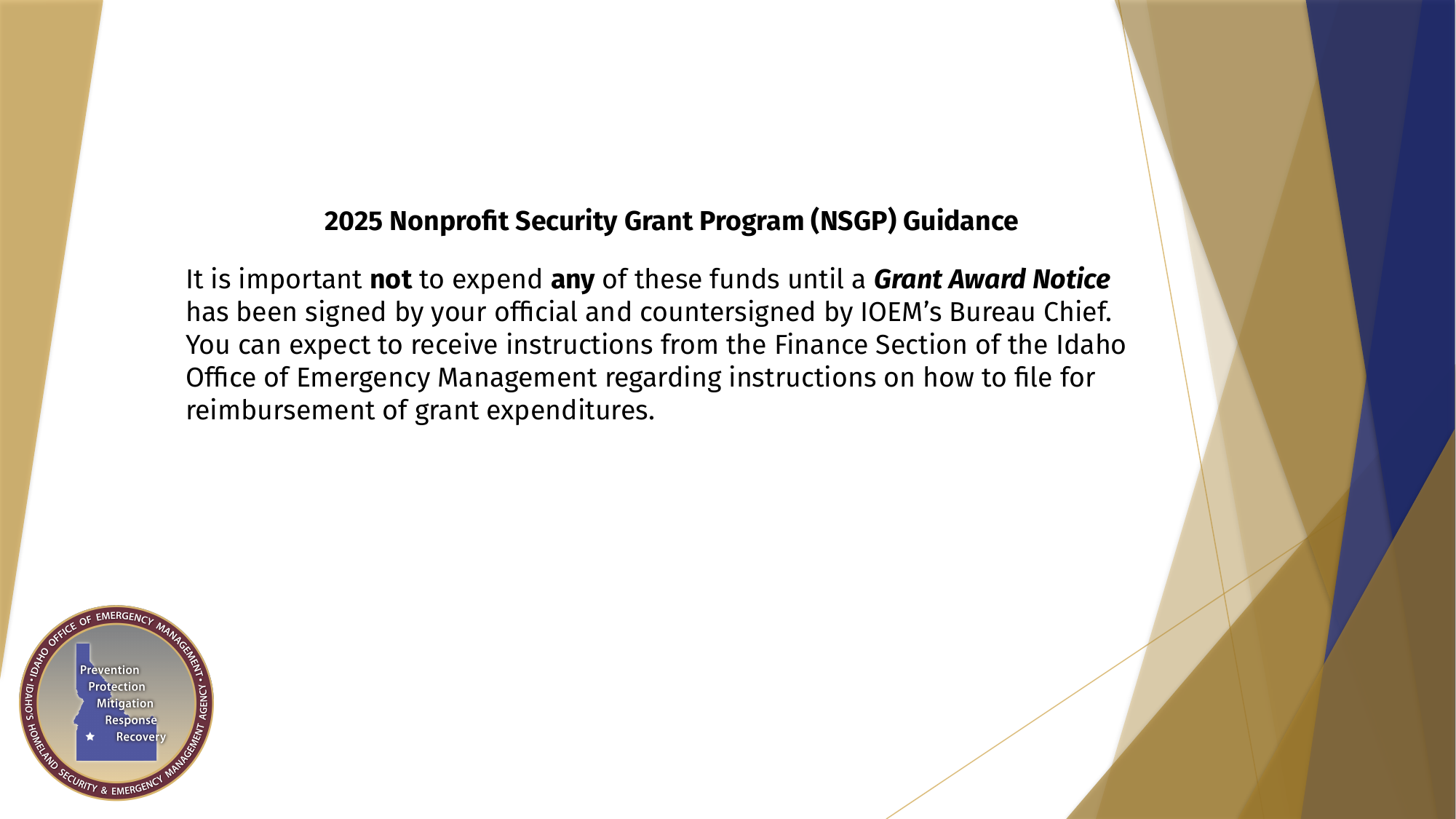

2025 Nonprofit Security Grant Program (NSGP) Guidance

It is important not to expend any of these funds until a Grant Award Notice has been signed by your official and countersigned by IOEM’s Bureau Chief. You can expect to receive instructions from the Finance Section of the Idaho Office of Emergency Management regarding instructions on how to file for reimbursement of grant expenditures.